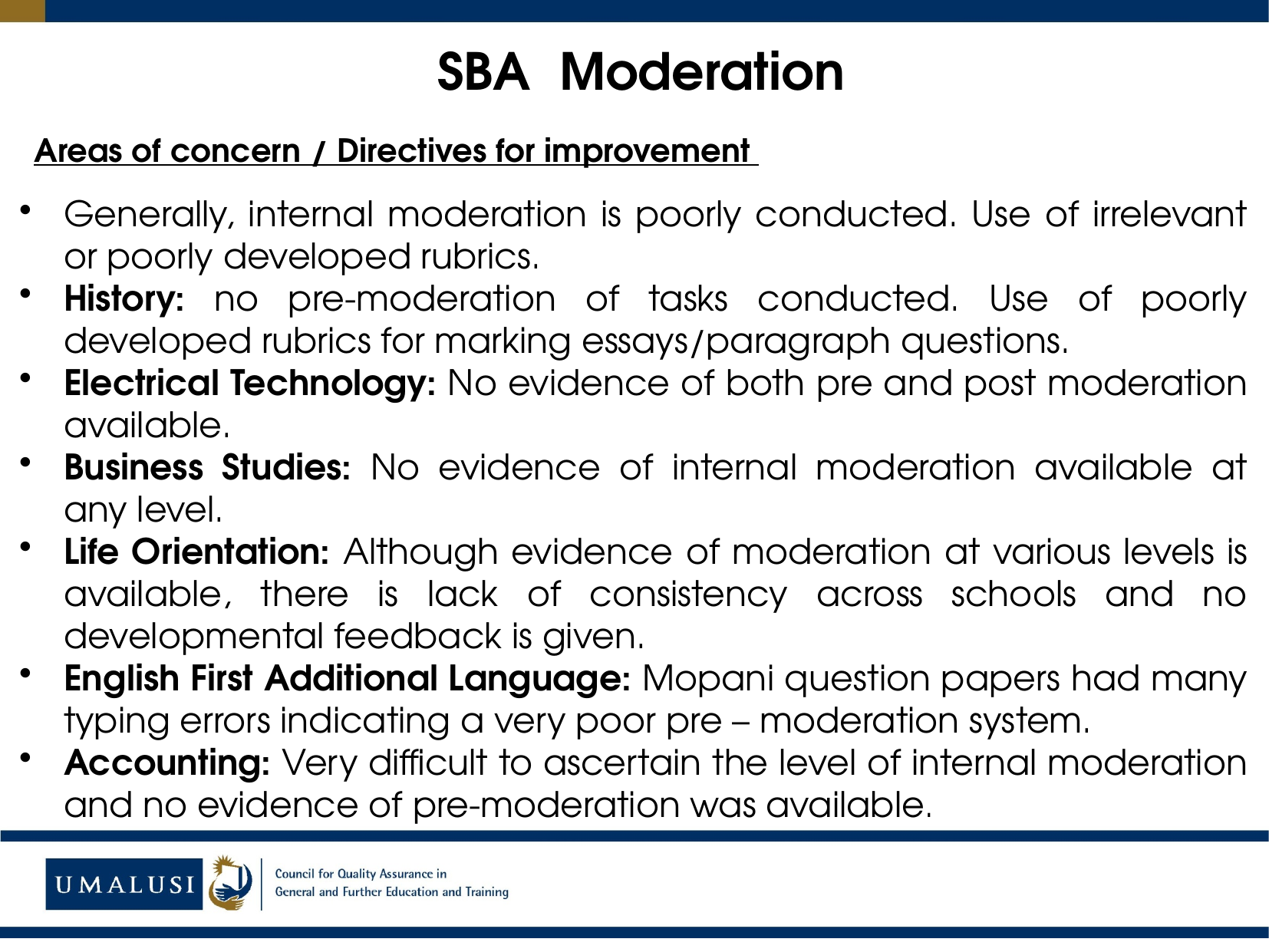

# SBA  Moderation
Areas of concern / Directives for improvement
Generally, internal moderation is poorly conducted. Use of irrelevant or poorly developed rubrics.
History: no pre-moderation of tasks conducted. Use of poorly developed rubrics for marking essays/paragraph questions.
Electrical Technology: No evidence of both pre and post moderation available.
Business Studies: No evidence of internal moderation available at any level.
Life Orientation: Although evidence of moderation at various levels is available, there is lack of consistency across schools and no developmental feedback is given.
English First Additional Language: Mopani question papers had many typing errors indicating a very poor pre – moderation system.
Accounting: Very difficult to ascertain the level of internal moderation and no evidence of pre-moderation was available.